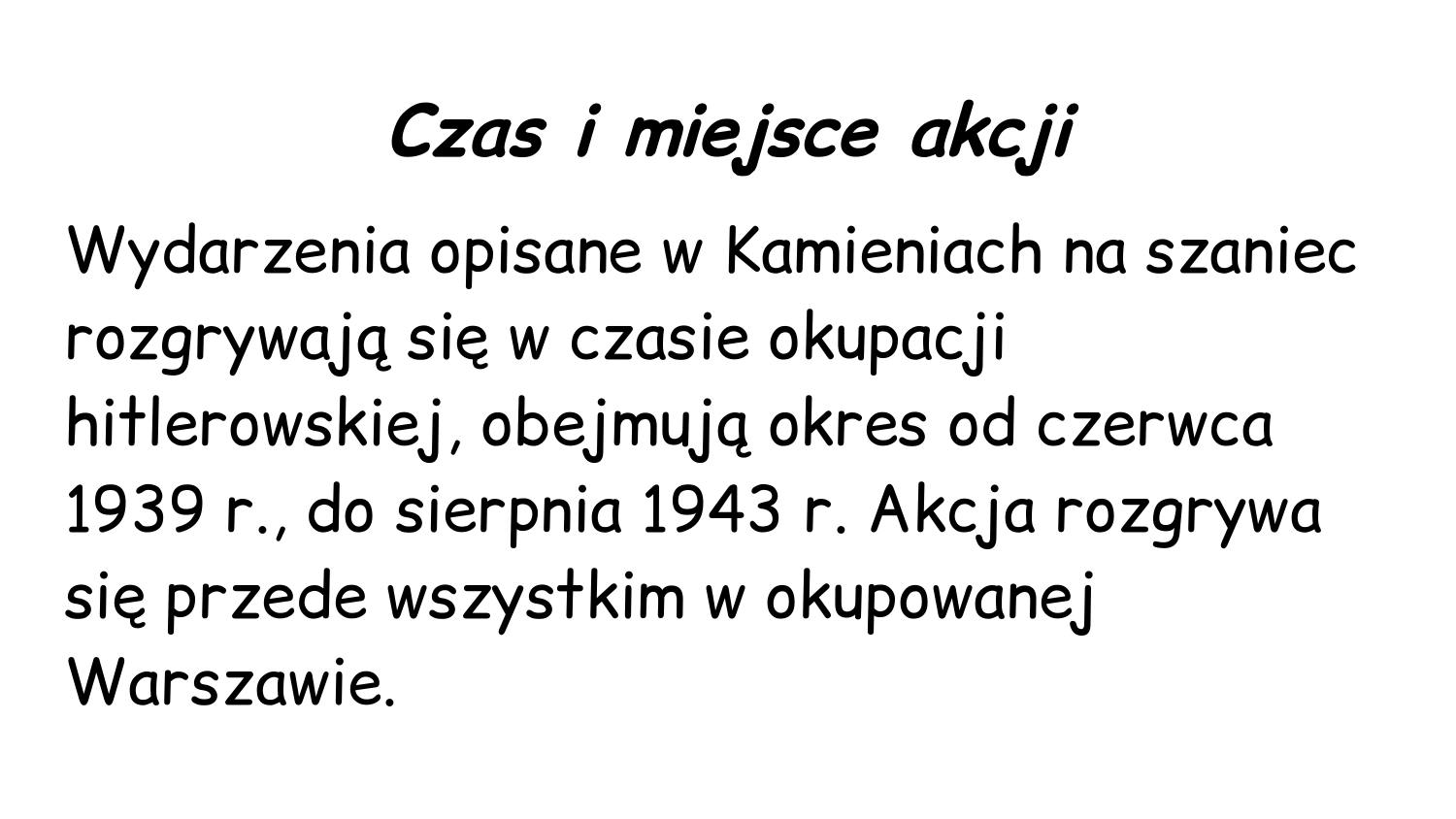

# Czas i miejsce akcji
Wydarzenia opisane w Kamieniach na szaniec rozgrywają się w czasie okupacji hitlerowskiej, obejmują okres od czerwca 1939 r., do sierpnia 1943 r. Akcja rozgrywa się przede wszystkim w okupowanej Warszawie.